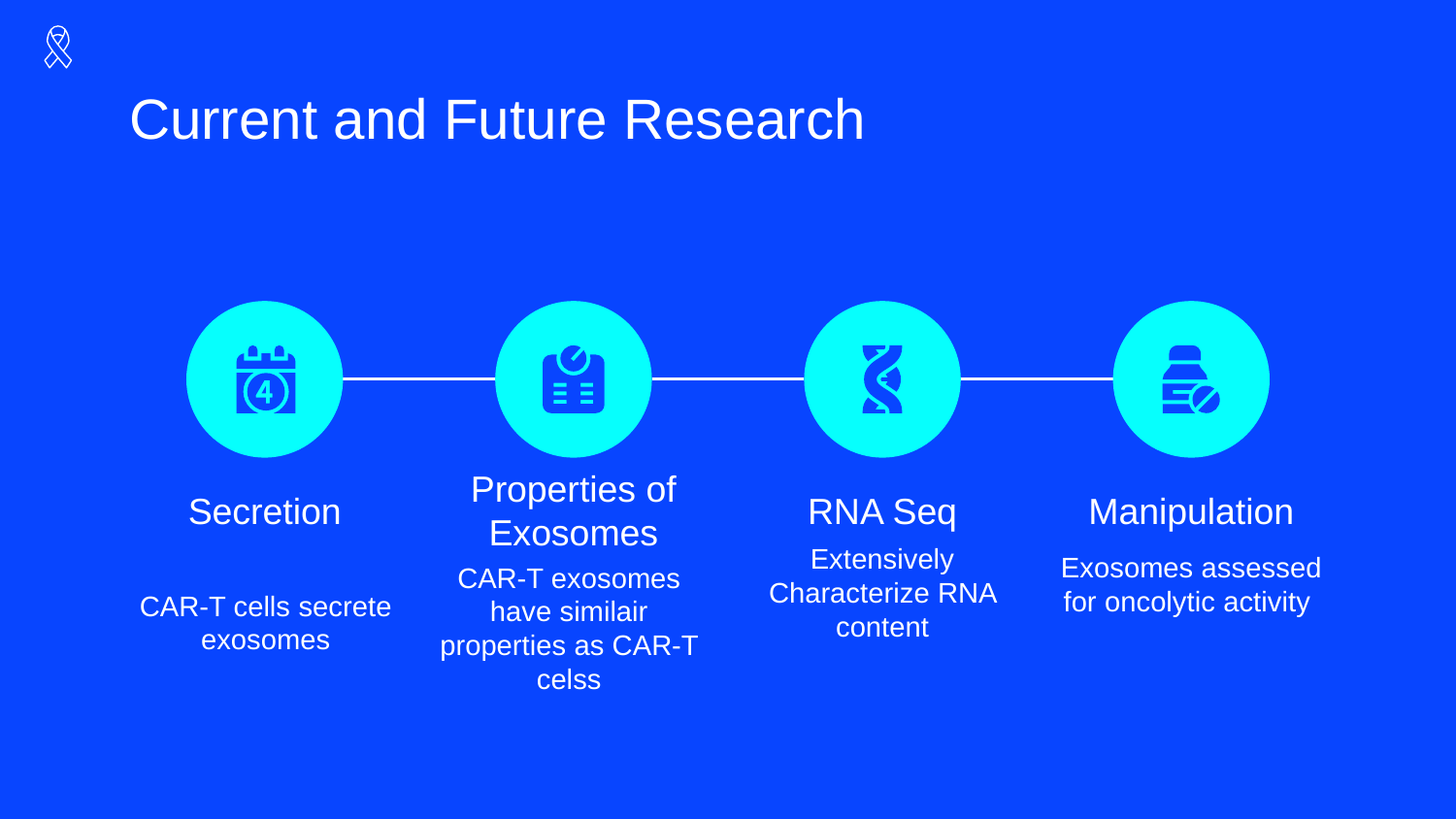

# Current and Future Research

Secretion
Properties of Exosomes
RNA Seq
Manipulation
Exosomes assessed for oncolytic activity
Extensively Characterize RNA content
CAR-T cells secrete exosomes
CAR-T exosomes have similair properties as CAR-T celss